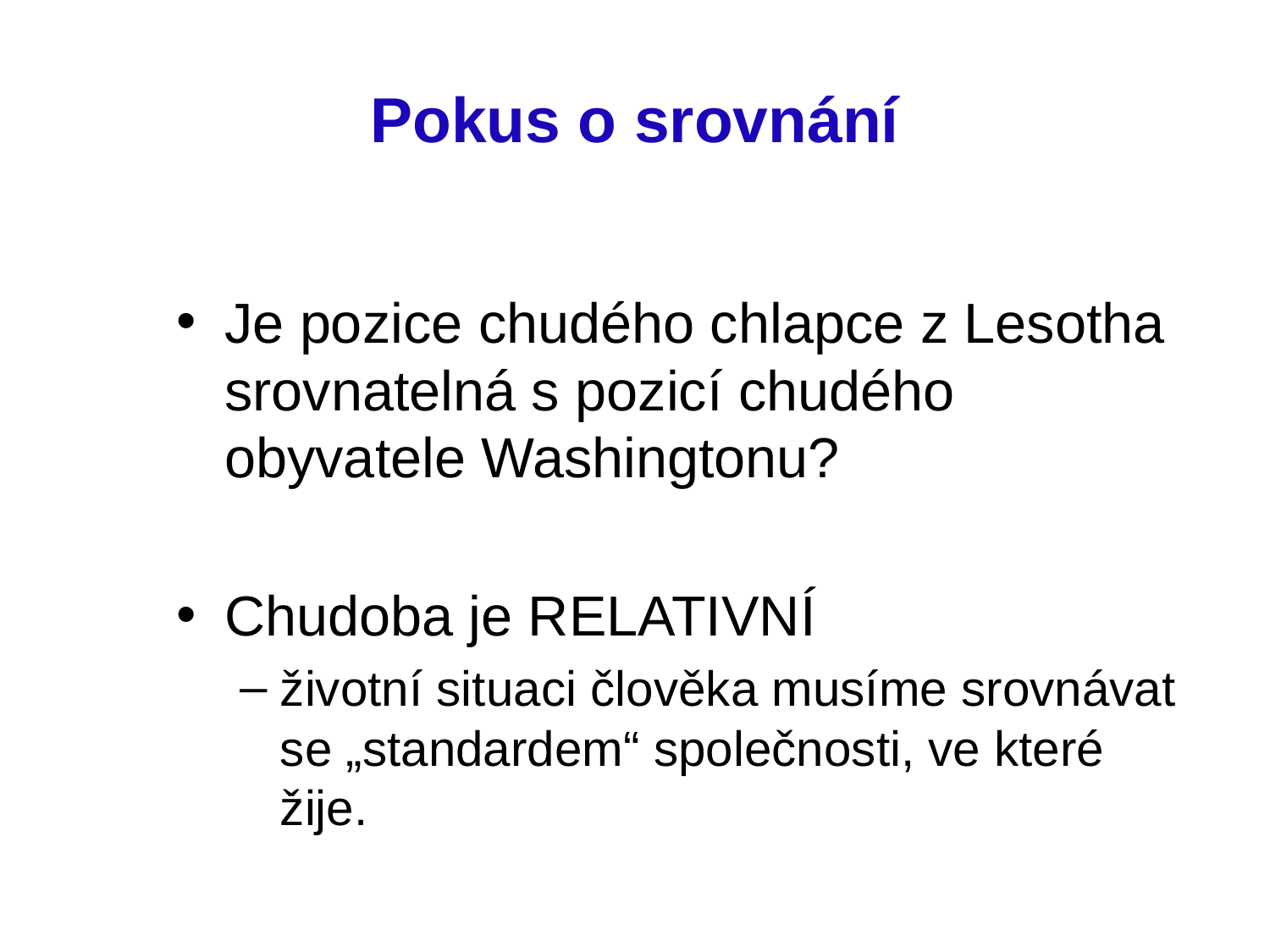

# Pokus o srovnání
Je pozice chudého chlapce z Lesotha srovnatelná s pozicí chudého obyvatele Washingtonu?

Chudoba je RELATIVNÍ
životní situaci člověka musíme srovnávat se „standardem“ společnosti, ve které žije.